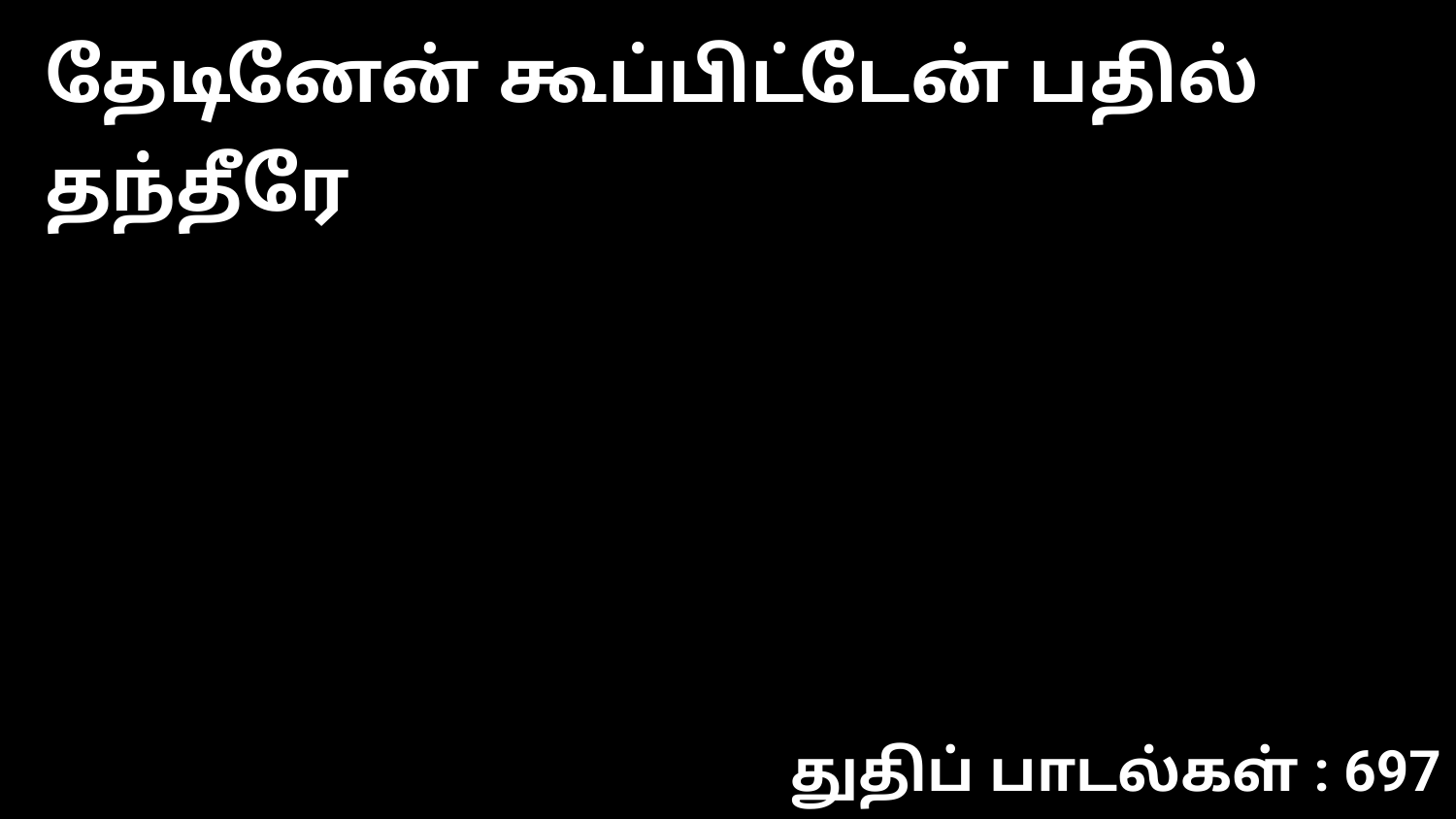

தேடினேன் கூப்பிட்டேன் பதில் தந்தீரே
துதிப் பாடல்கள் : 697